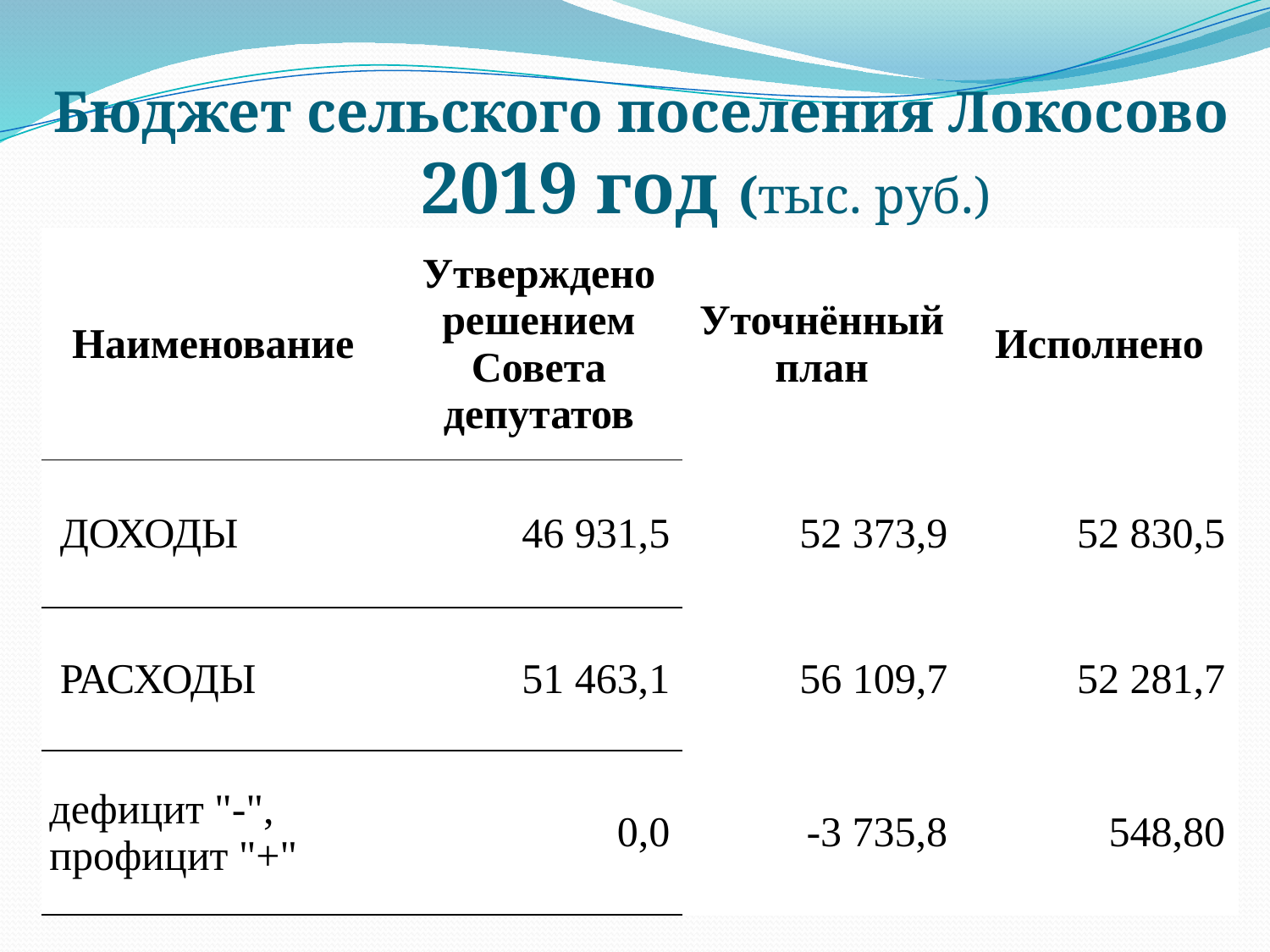

# Бюджет сельского поселения Локосово 2019 год (тыс. руб.)
| Наименование | Утверждено решением Совета депутатов | Уточнённый план | Исполнено |
| --- | --- | --- | --- |
| ДОХОДЫ | 46 931,5 | 52 373,9 | 52 830,5 |
| РАСХОДЫ | 51 463,1 | 56 109,7 | 52 281,7 |
| дефицит "-", профицит "+" | 0,0 | -3 735,8 | 548,80 |